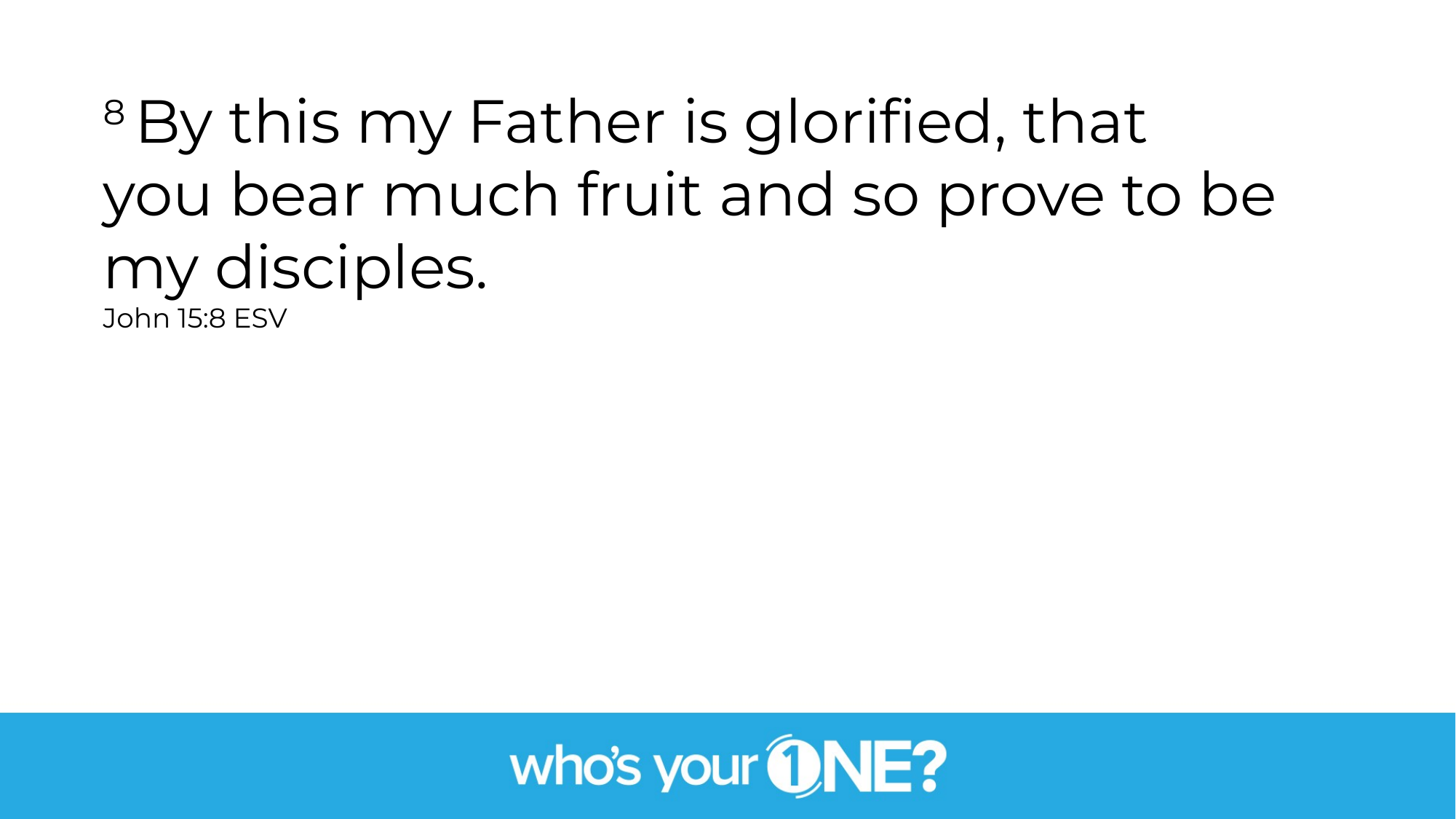

8 By this my Father is glorified, that you bear much fruit and so prove to be my disciples.
John 15:8 ESV